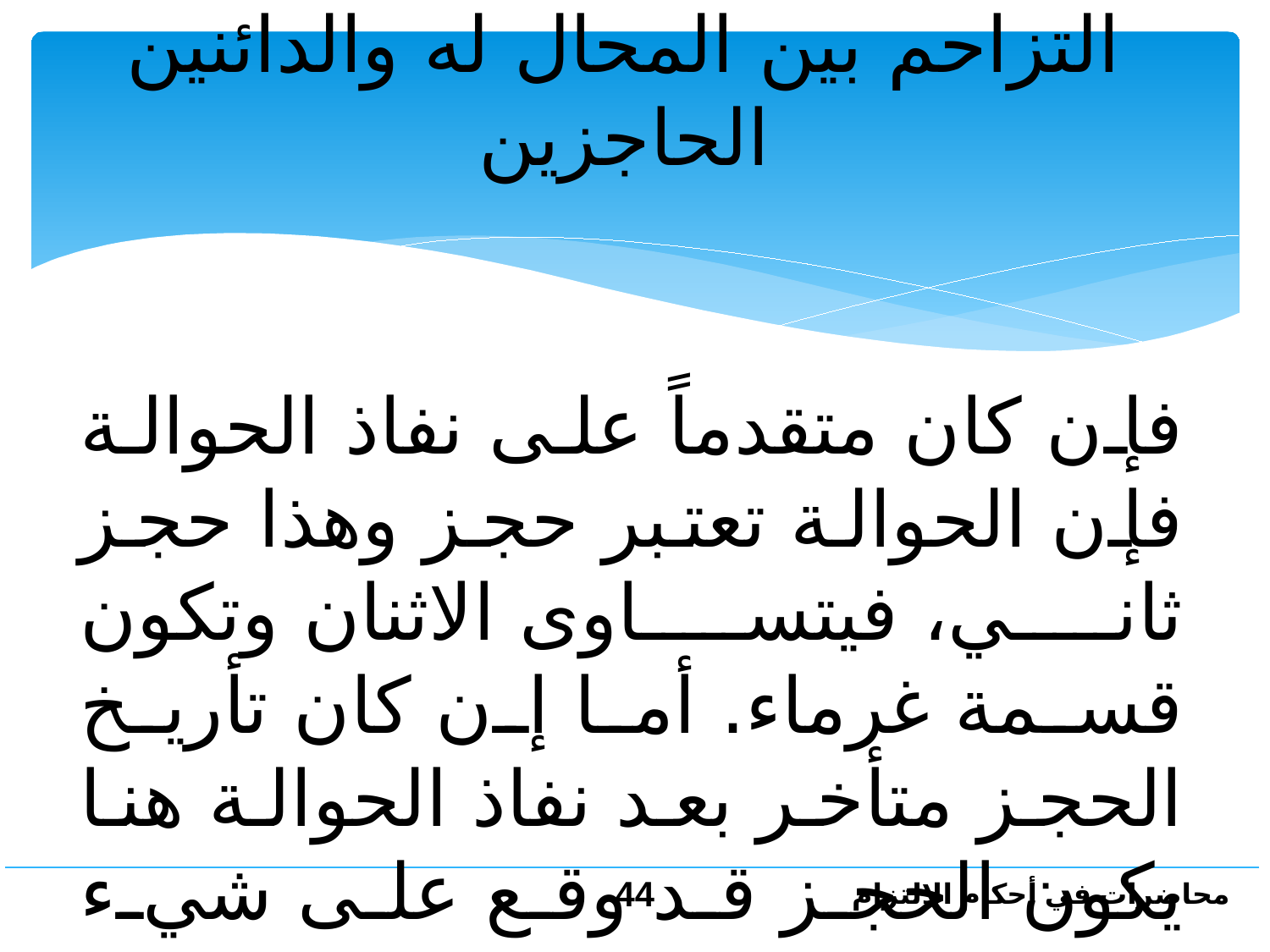

التزاحم بين المحال له والدائنين الحاجزين
فإن كان متقدماً على نفاذ الحوالة فإن الحوالة تعتبر حجز وهذا حجز ثاني، فيتساوى الاثنان وتكون قسمة غرماء. أما إن كان تأريخ الحجز متأخر بعد نفاذ الحوالة هنا يكون الحجز قد وقع على شيء مملوك للمدين ويكون الحجز غير صحيح.
44
محاضرات في أحكام الالتزام